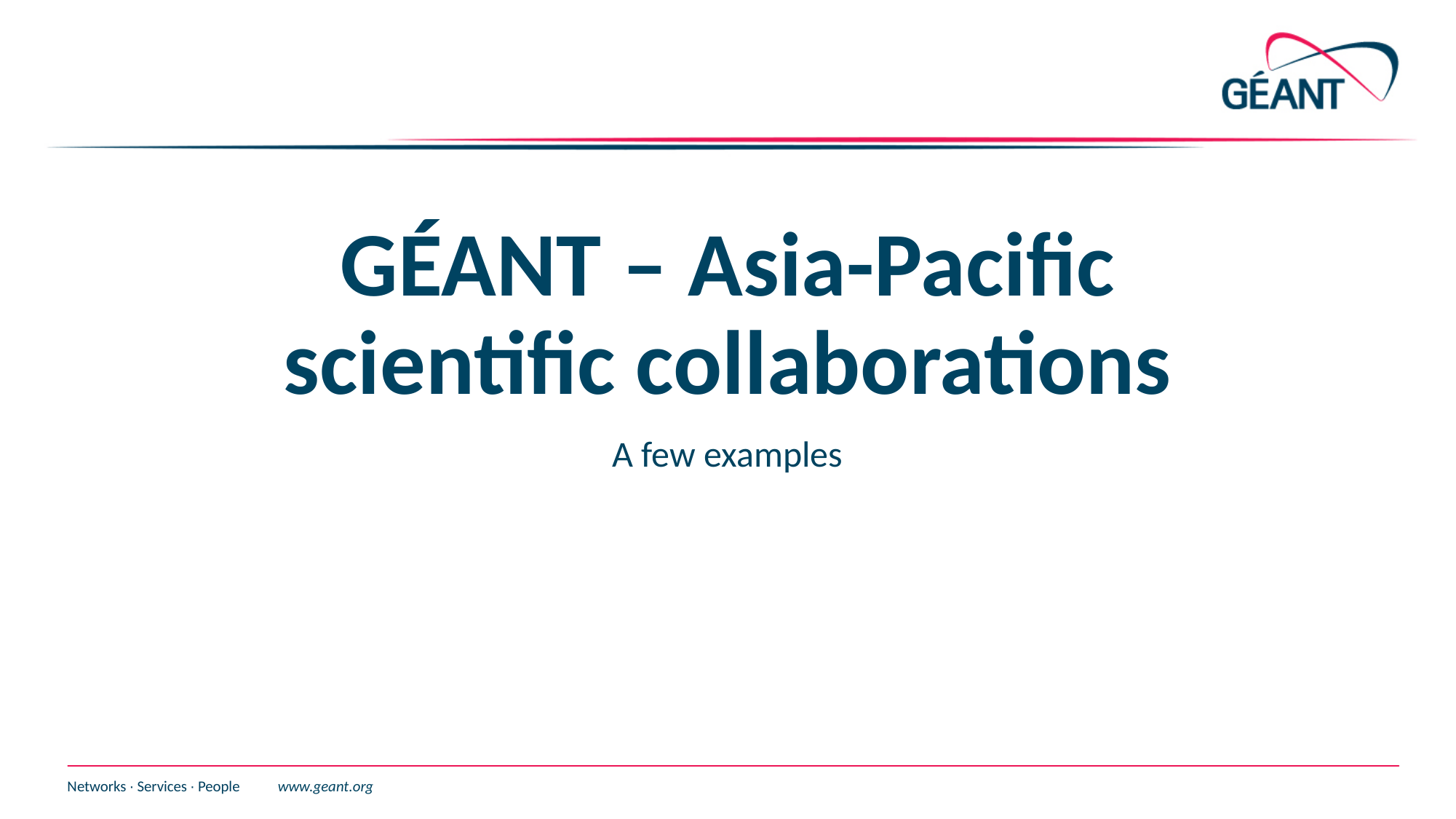

# GÉANT – Asia-Pacific scientific collaborations
A few examples